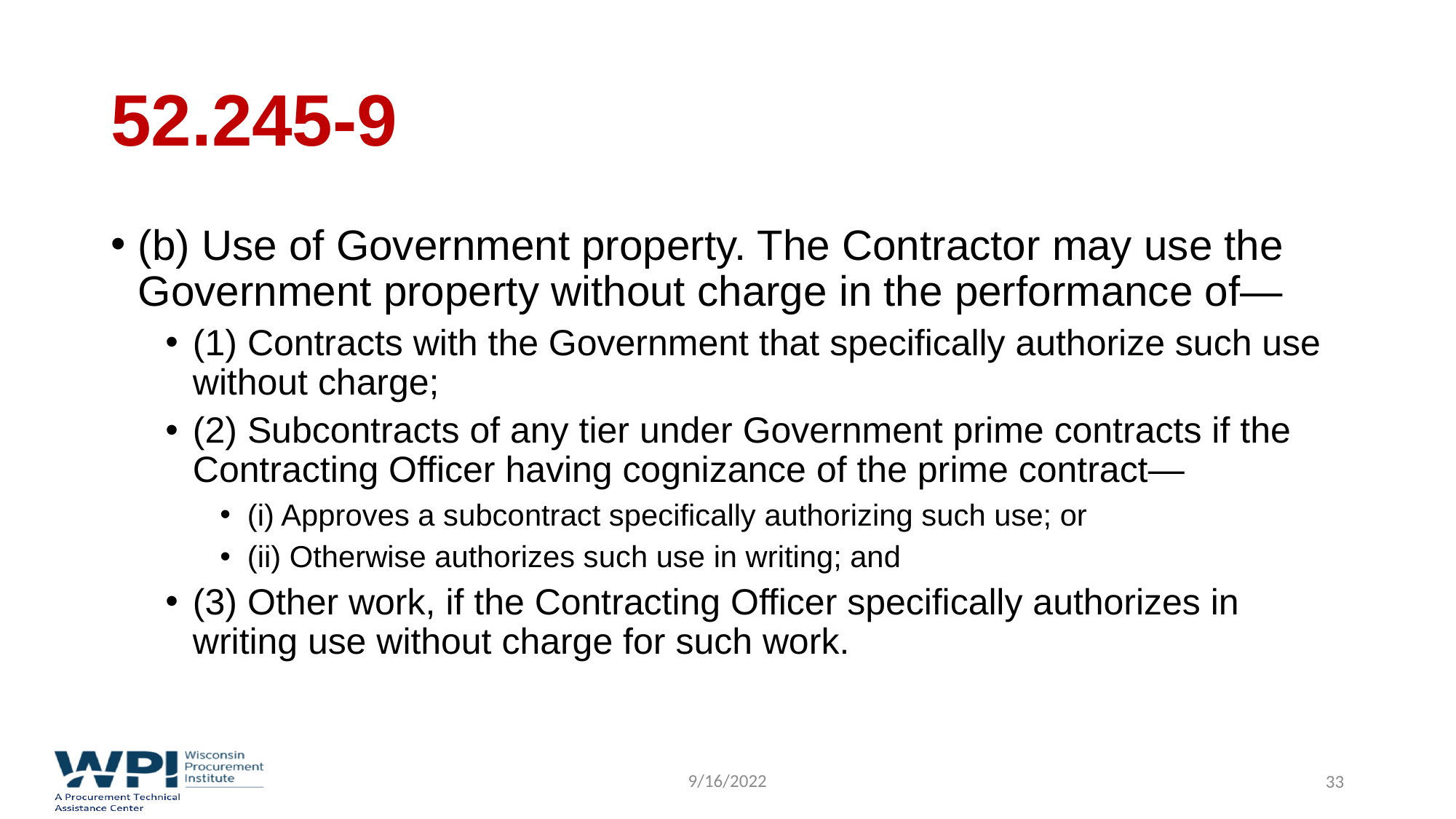

# 52.245-9
(b) Use of Government property. The Contractor may use the Government property without charge in the performance of—
(1) Contracts with the Government that specifically authorize such use without charge;
(2) Subcontracts of any tier under Government prime contracts if the Contracting Officer having cognizance of the prime contract—
(i) Approves a subcontract specifically authorizing such use; or
(ii) Otherwise authorizes such use in writing; and
(3) Other work, if the Contracting Officer specifically authorizes in writing use without charge for such work.
9/16/2022
33